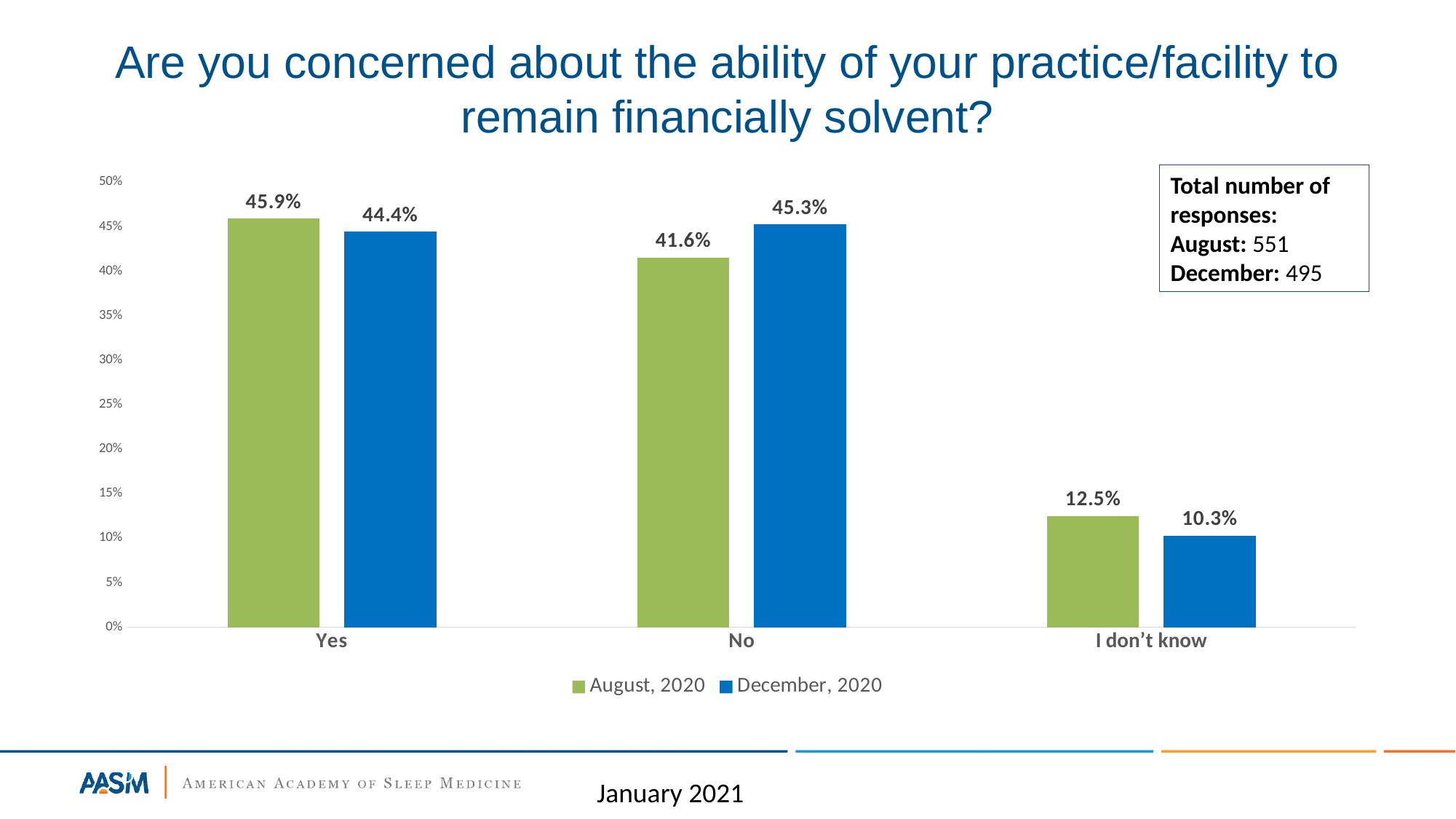

# Are you concerned about the ability of your practice/facility to remain financially solvent?

### Chart

| Category | August, 2020 | December, 2020 |
|---|---|---|
| Yes | 0.4592 | 0.4444 |
| No | 0.4156 | 0.4525 |
| I don’t know | 0.1252 | 0.103 |
Total number of responses:
August: 551
December: 495
January 2021